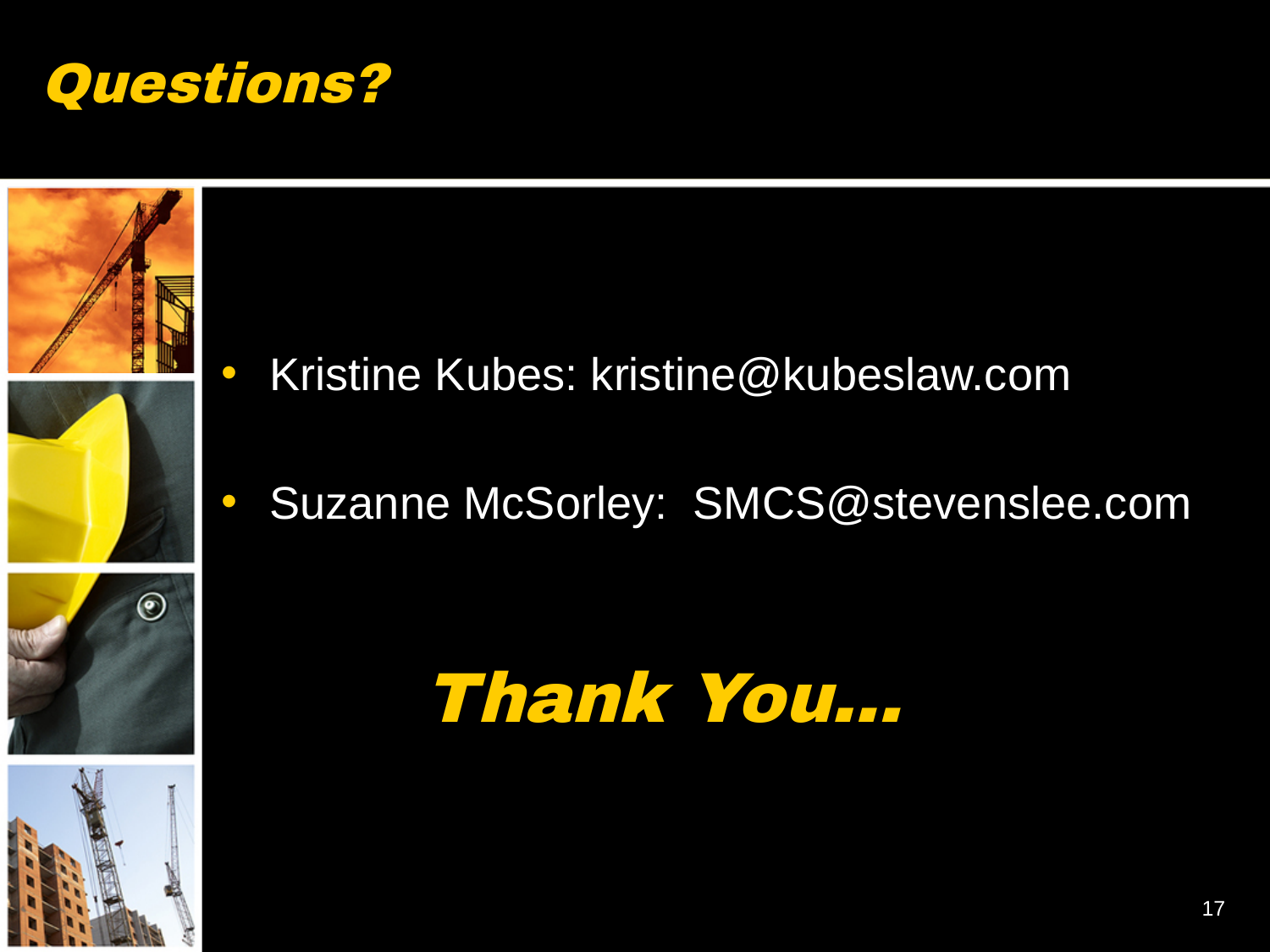

# Questions?

Kristine Kubes: kristine@kubeslaw.com

Suzanne McSorley:  SMCS@stevenslee.com

Thank You…
17